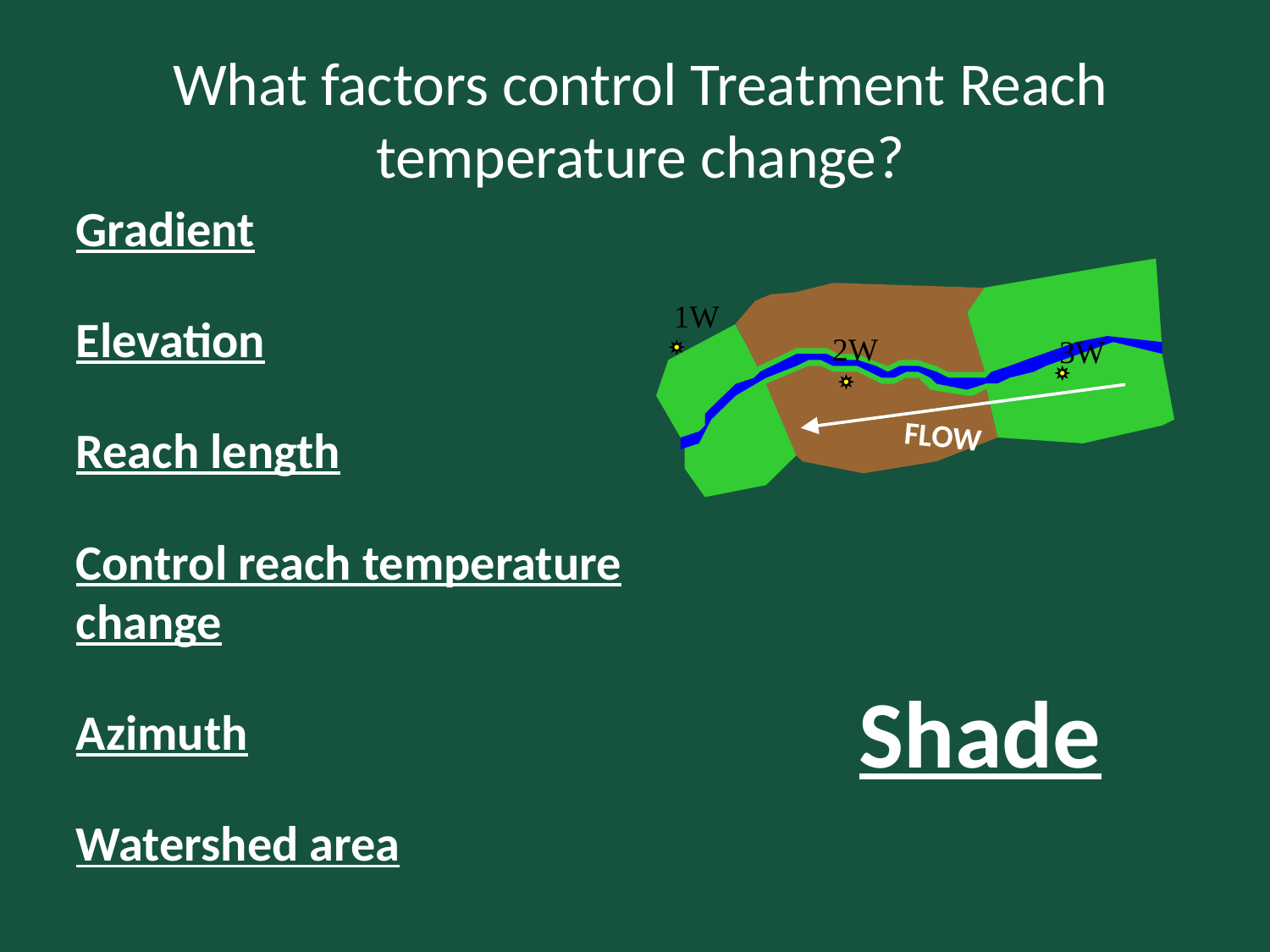

# What factors control Treatment Reach temperature change?
Gradient
Elevation
Reach length
Control reach temperature change
Azimuth
Watershed area

1W
2W
3W

FLOW
Shade